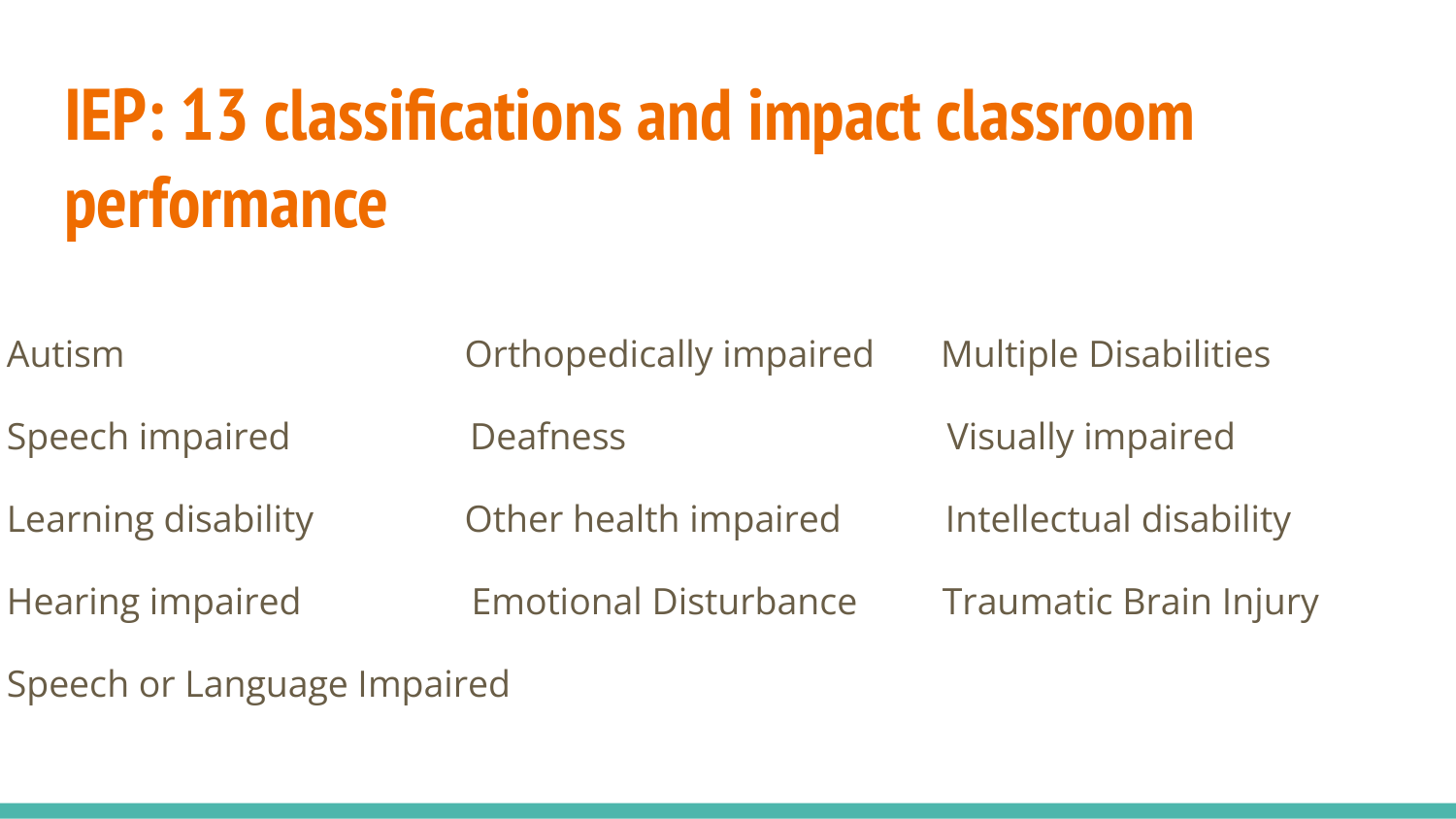

# IEP: 13 classifications and impact classroom performance
Autism                                    Orthopedically impaired       Multiple Disabilities
Speech impaired                   Deafness                                  Visually impaired
Learning disability                Other health impaired           Intellectual disability
Hearing impaired                  Emotional Disturbance         Traumatic Brain Injury
Speech or Language Impaired